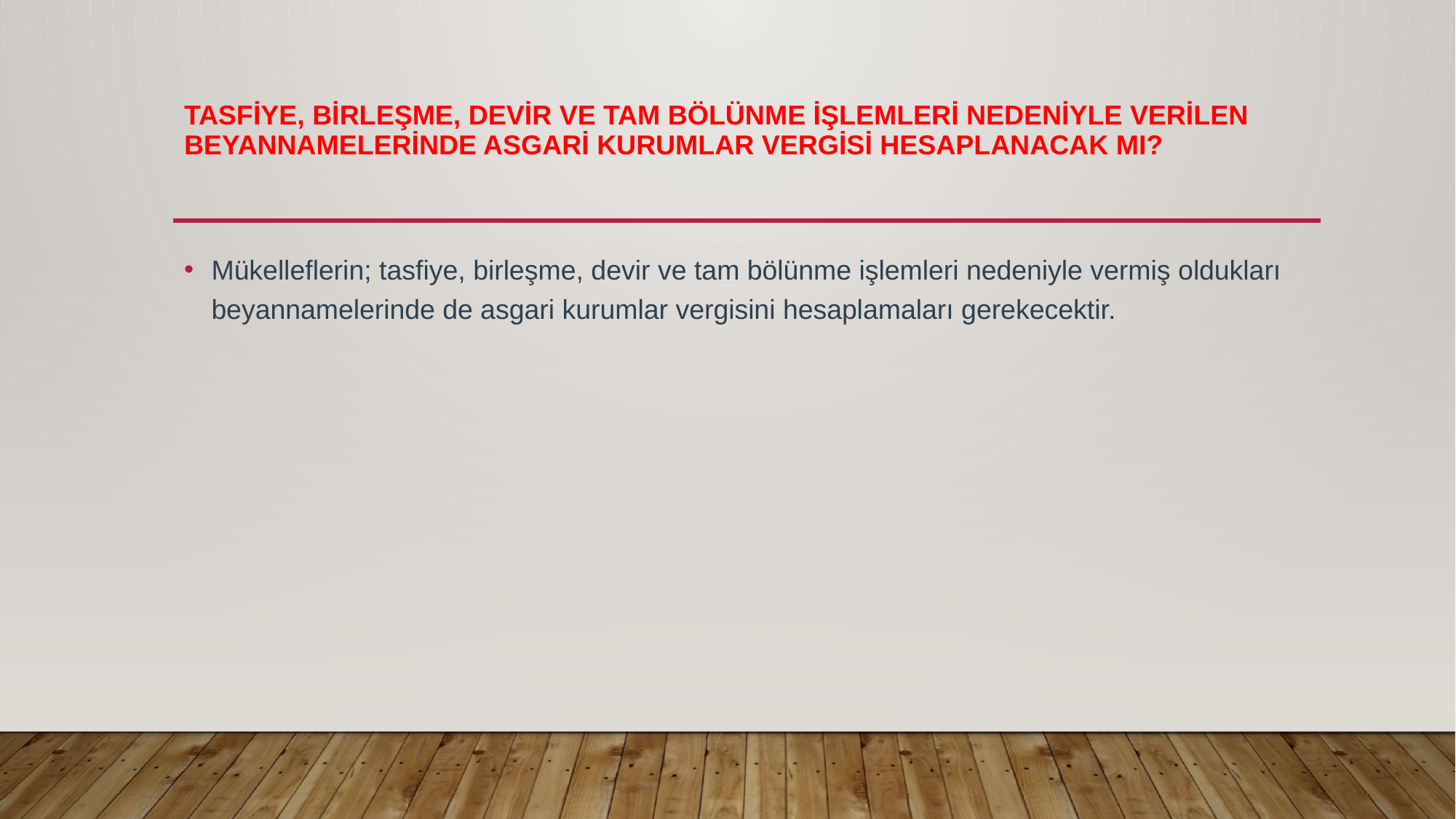

# Tasfiye, Birleşme, Devir Ve Tam Bölünme İşlemleri Nedeniyle Verilen Beyannamelerinde Asgari Kurumlar Vergisi Hesaplanacak mı?
Mükelleflerin; tasfiye, birleşme, devir ve tam bölünme işlemleri nedeniyle vermiş oldukları beyannamelerinde de asgari kurumlar vergisini hesaplamaları gerekecektir.